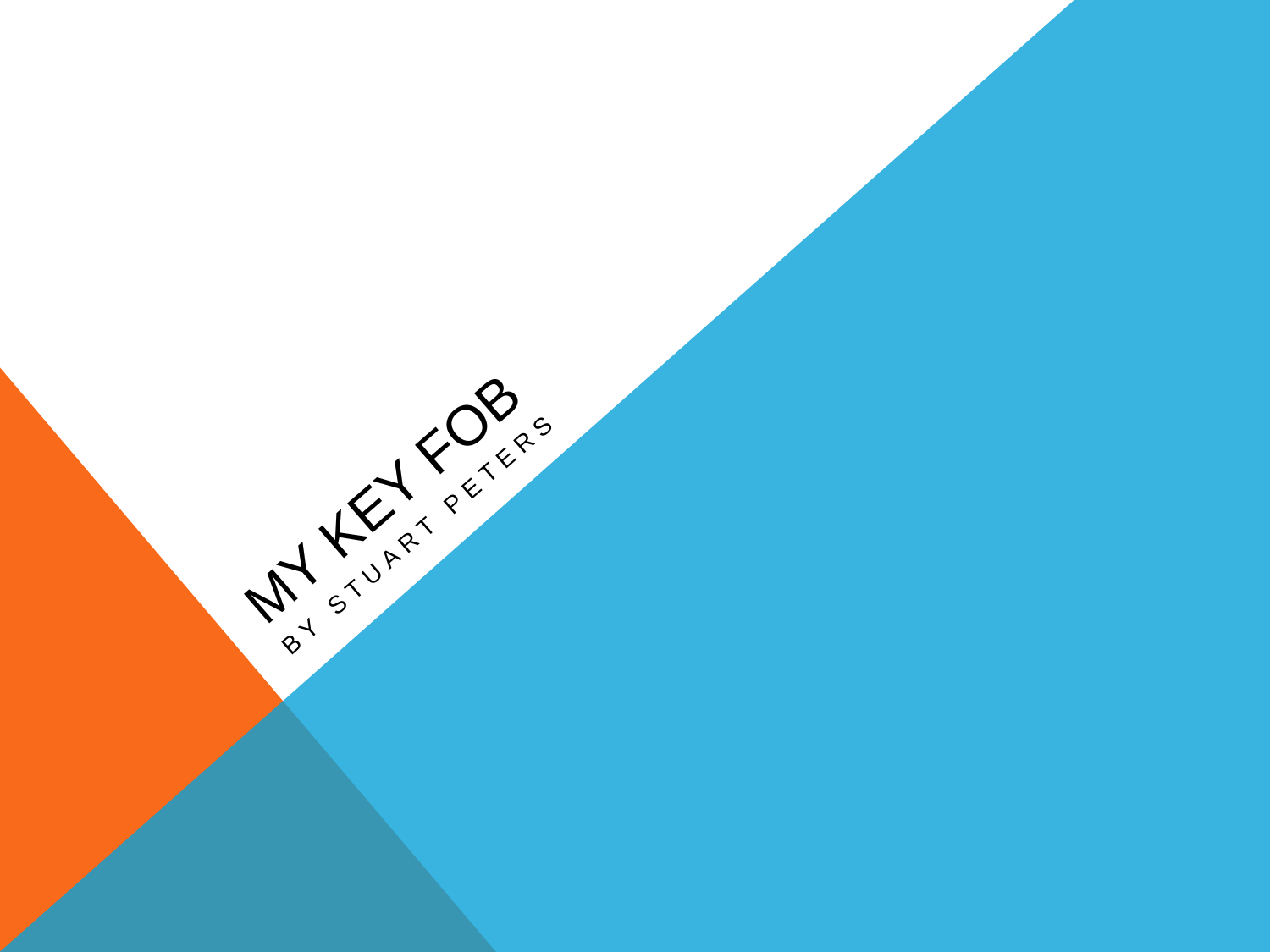

# My Key Fob
By Stuart Peters